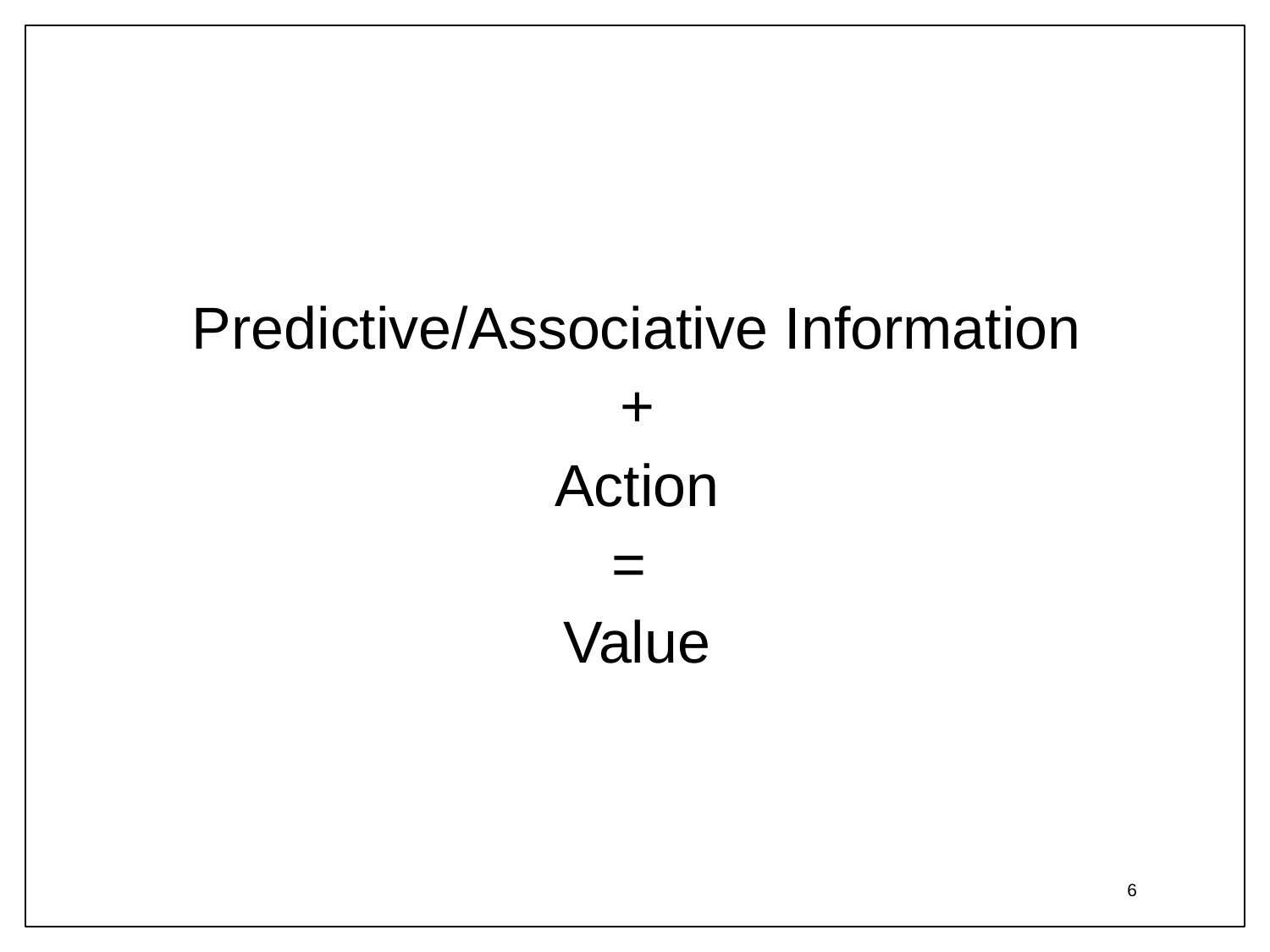

Predictive/Associative Information
+
Action
=
Value
6